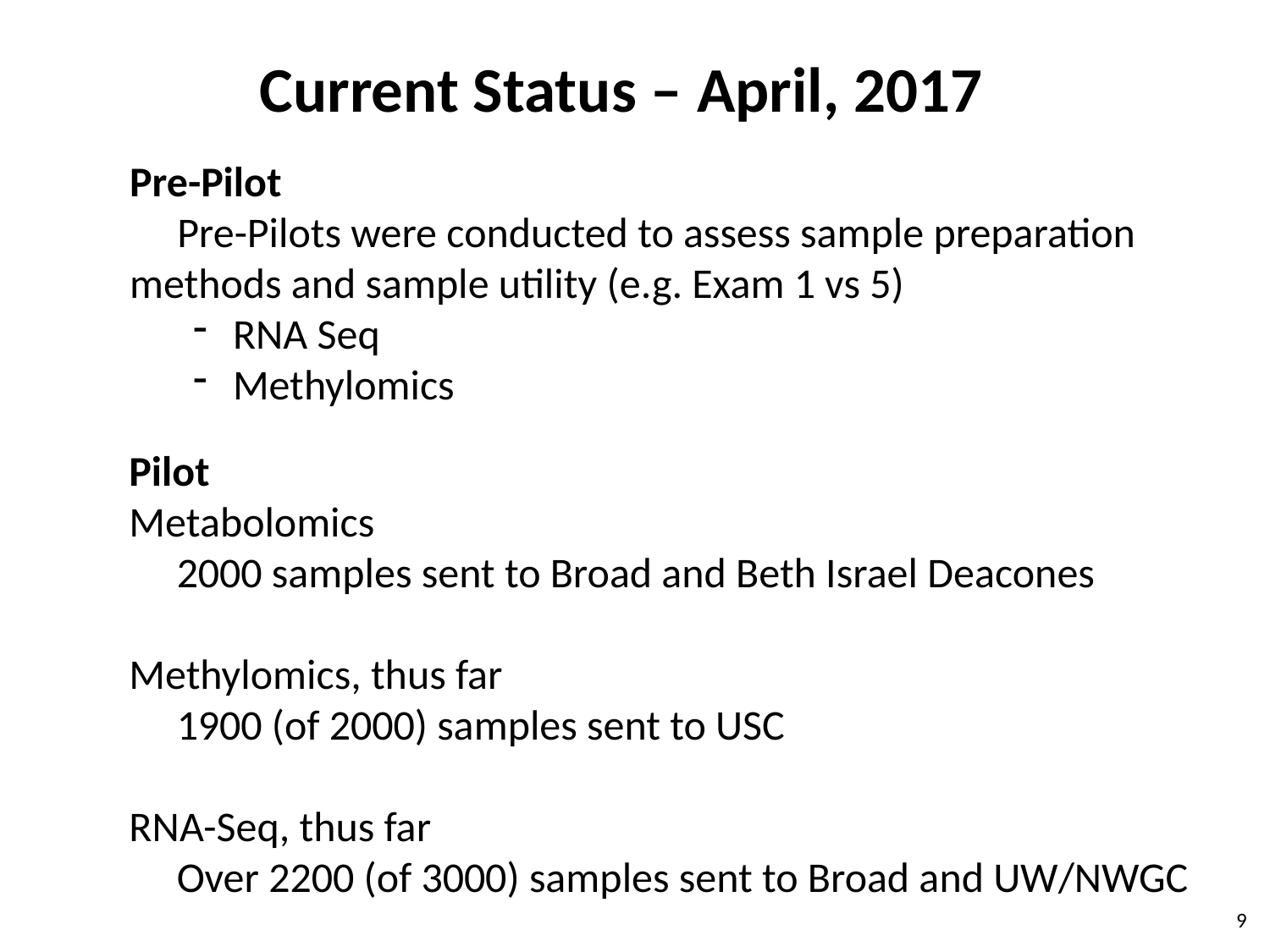

Current Status – April, 2017
Pre-Pilot
     Pre-Pilots were conducted to assess sample preparation
methods and sample utility (e.g. Exam 1 vs 5)
RNA Seq
Methylomics
Pilot
Metabolomics
     2000 samples sent to Broad and Beth Israel Deacones

Methylomics, thus far
     1900 (of 2000) samples sent to USC

RNA-Seq, thus far
     Over 2200 (of 3000) samples sent to Broad and UW/NWGC
9